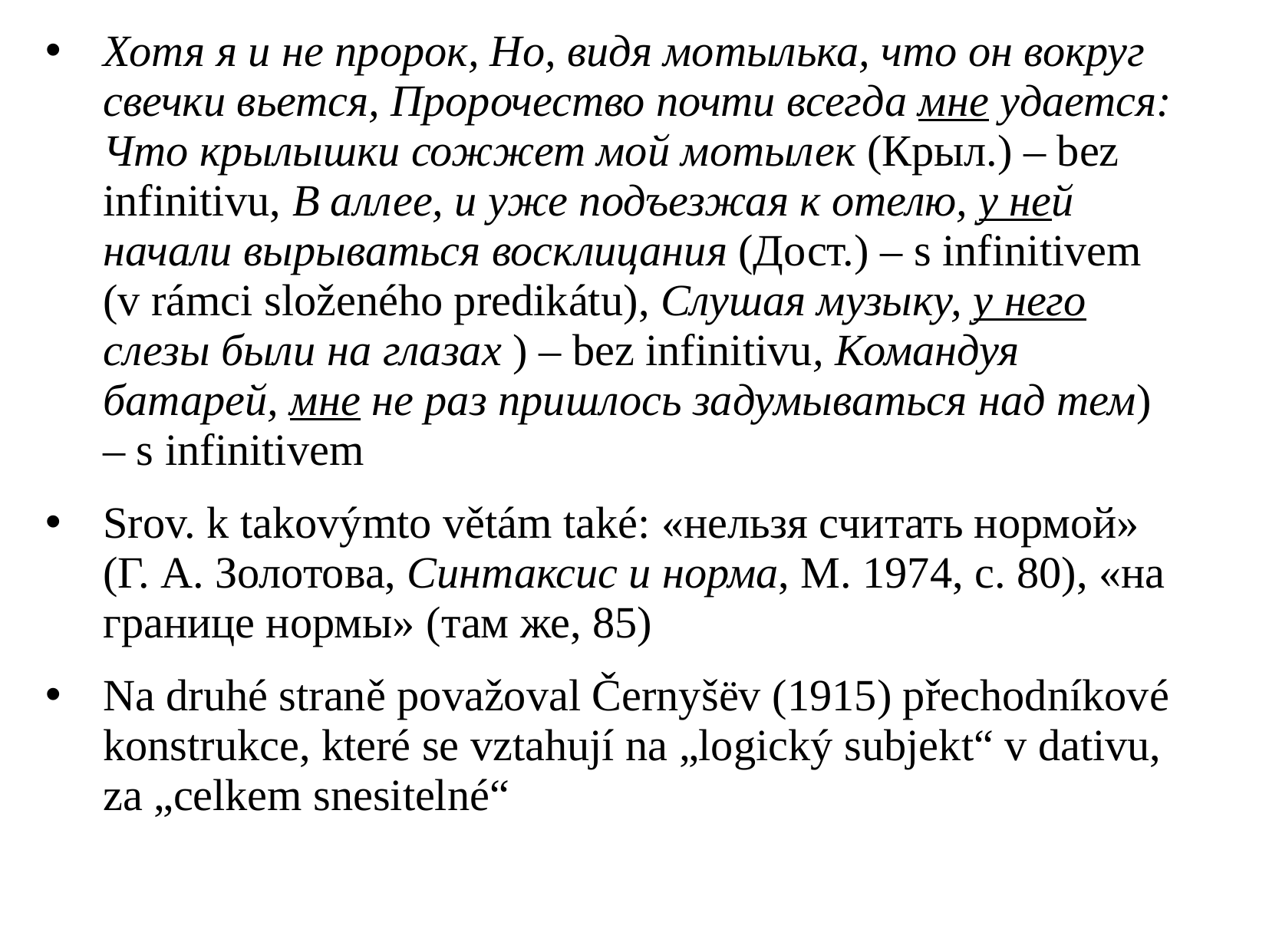

Хотя я и не пророк, Но, видя мотылька, что он вокруг свечки вьется, Пророчество почти всегда мне удается: Что крылышки сожжет мой мотылек (Крыл.) – bez infinitivu, В аллее, и уже подъезжая к отелю, у ней начали вырываться восклицания (Дост.) – s infinitivem (v rámci složeného predikátu), Слушая музыку, у него слезы были на глазах ) – bez infinitivu, Командуя батарей, мне не раз пришлось задумываться над тем) – s infinitivem
Srov. k takovýmto větám také: «нельзя считать нормой» (Г. А. Золотова, Синтаксис и норма, М. 1974, с. 80), «на границе нормы» (там же, 85)
Na druhé straně považoval Černyšёv (1915) přechodníkové konstrukce, které se vztahují na „logický subjekt“ v dativu, za „celkem snesitelné“